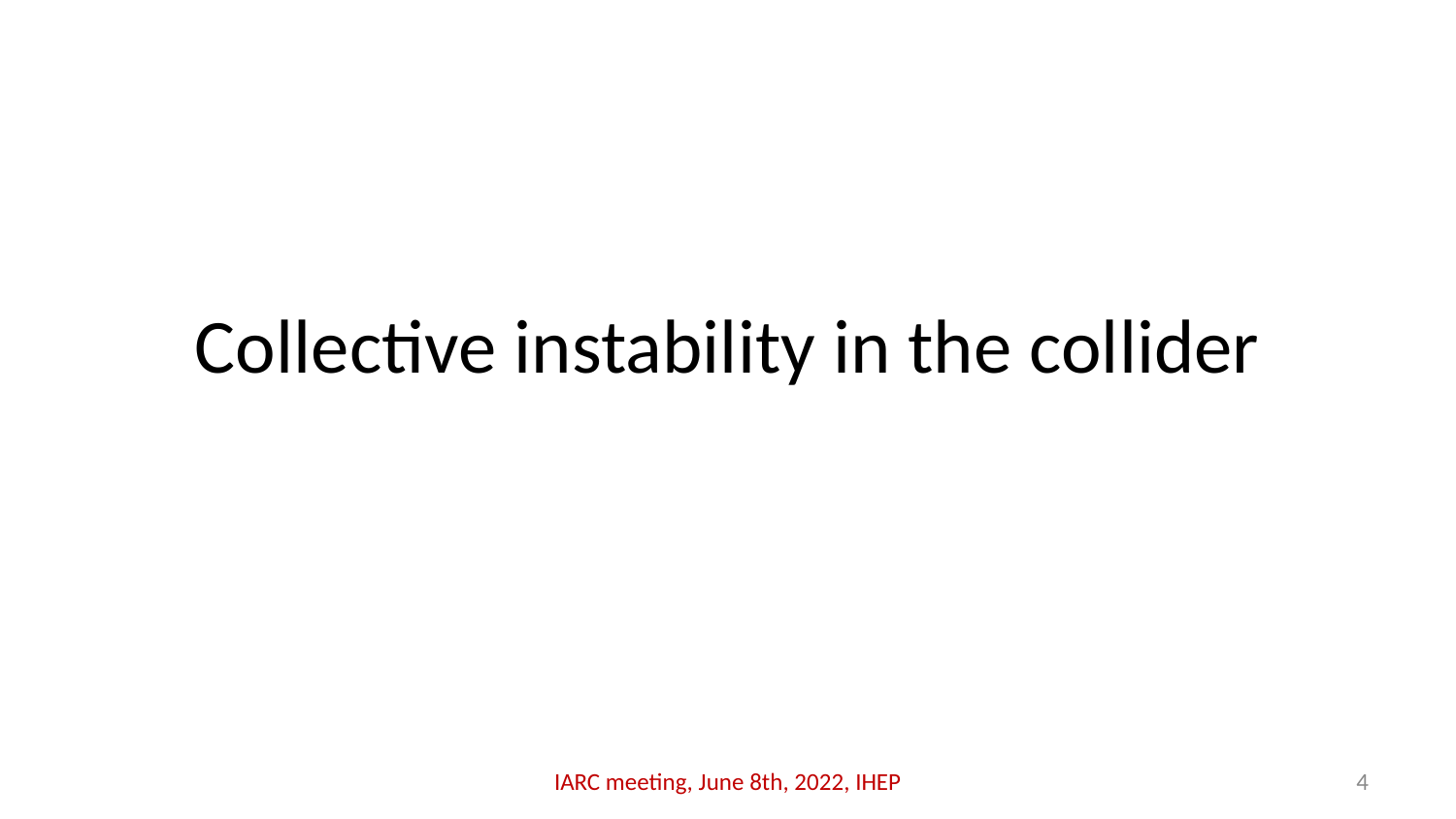

# Collective instability in the collider
IARC meeting, June 8th, 2022, IHEP
4